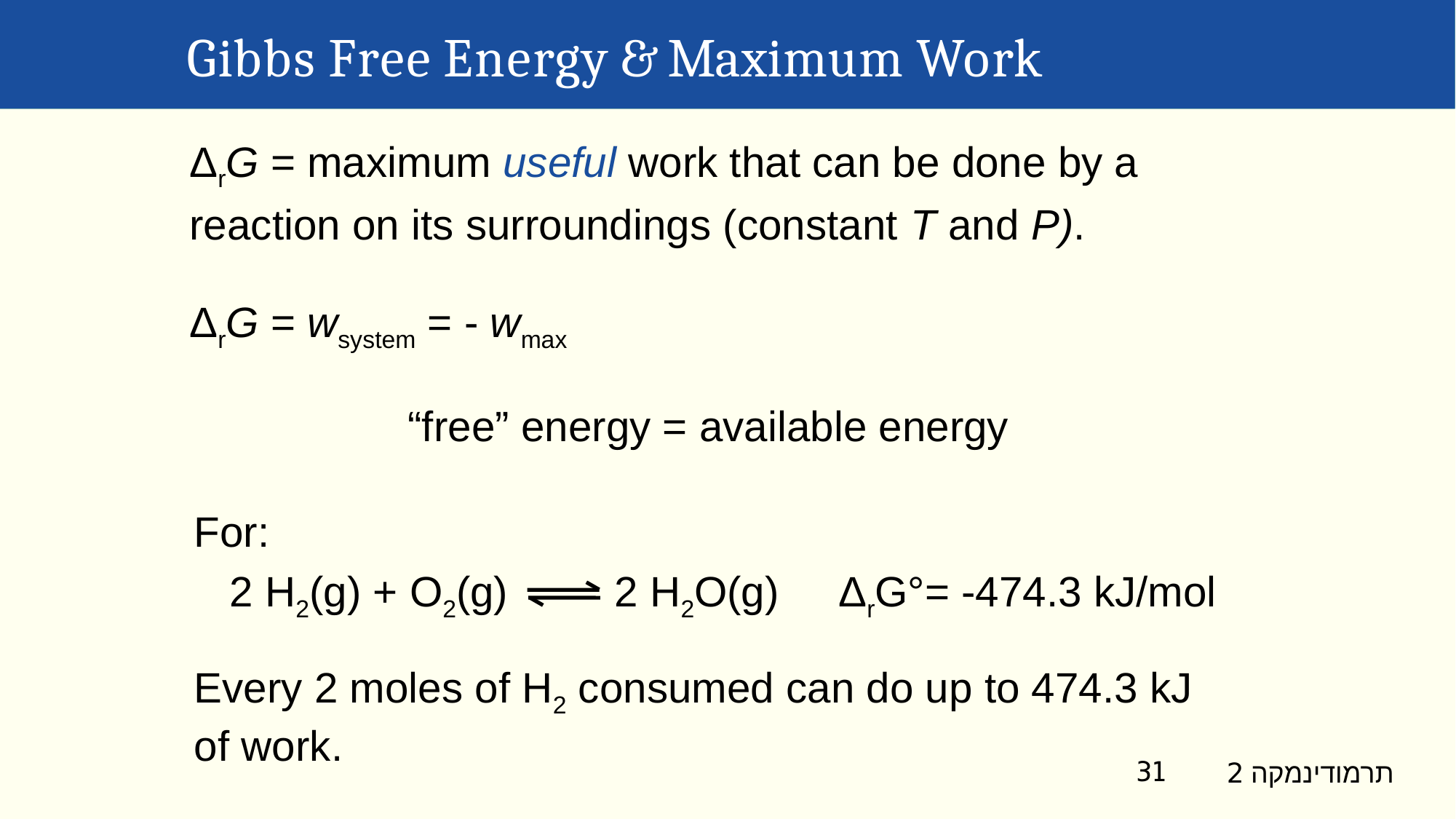

Gibbs Free Energy & Maximum Work
ΔrG = maximum useful work that can be done by a reaction on its surroundings (constant T and P).

ΔrG = wsystem = - wmax

		“free” energy = available energy
For:
   2 H2(g) + O2(g)         2 H2O(g)     ΔrG°= -474.3 kJ/mol

Every 2 moles of H2 consumed can do up to 474.3 kJ of work.

31
תרמודינמקה 2